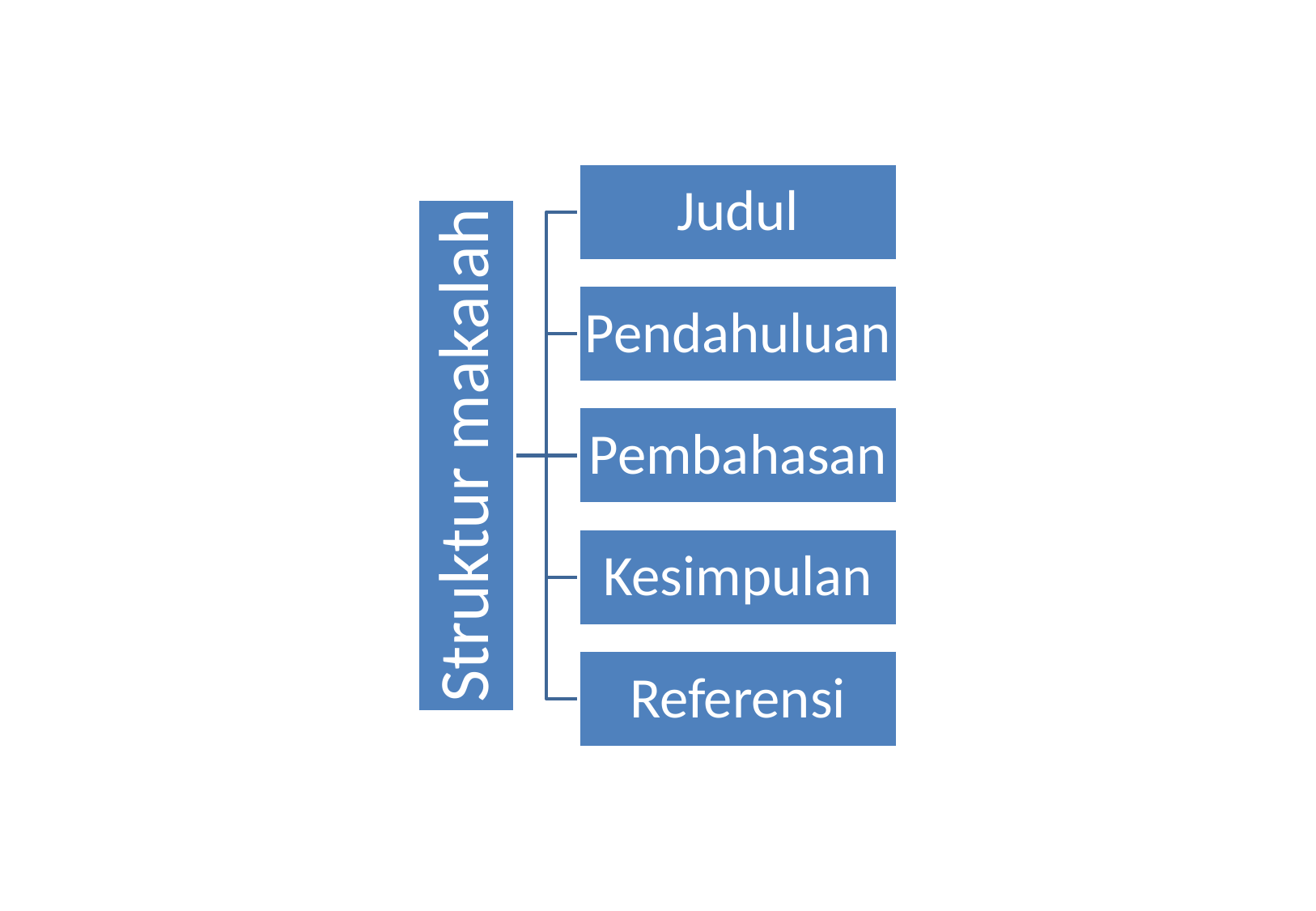

Struktur makalah
Judul
Pendahuluan
Pembahasan
Kesimpulan
Referensi